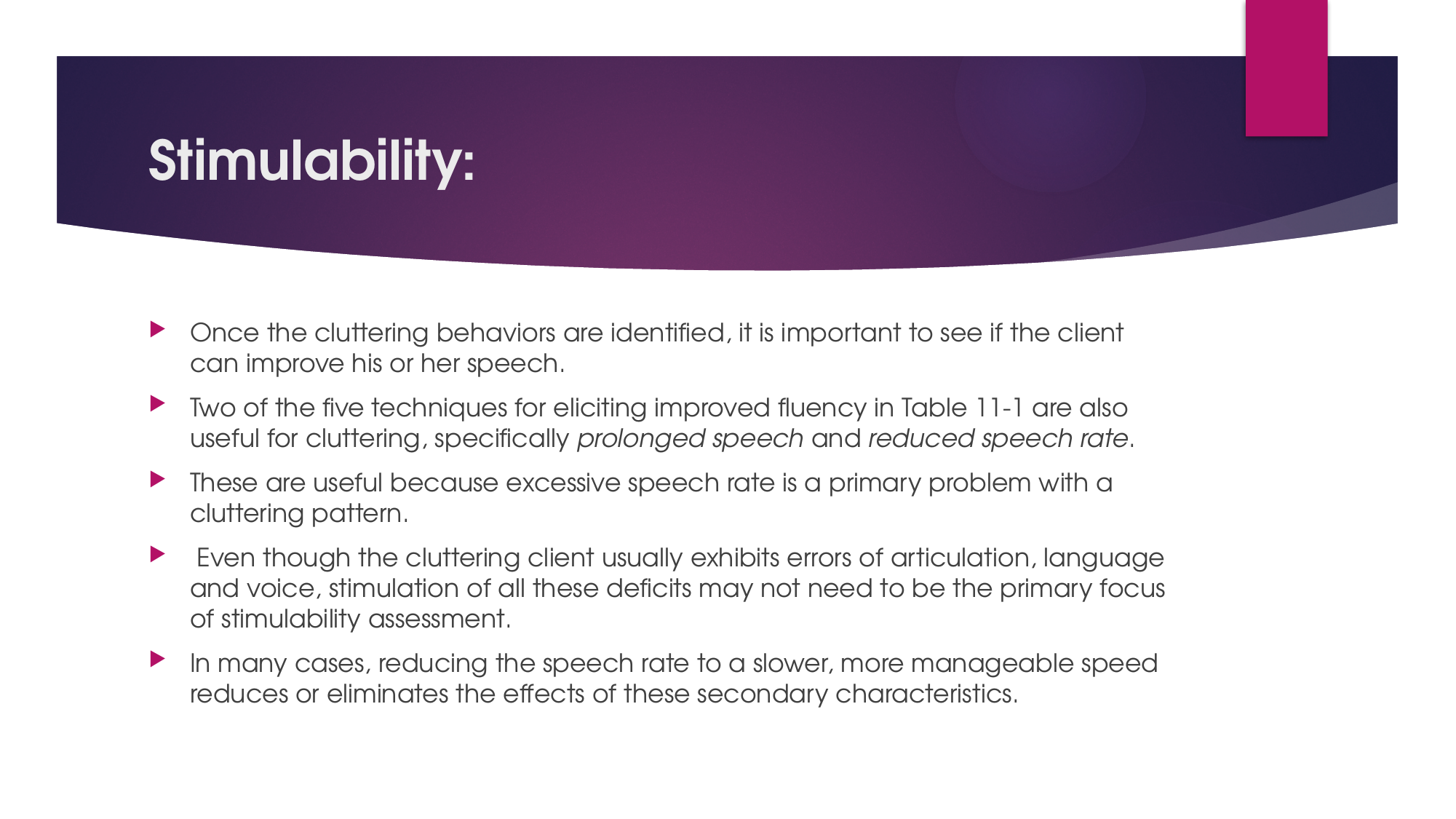

# Stimulability:
Once the cluttering behaviors are identified, it is important to see if the client can improve his or her speech.
Two of the five techniques for eliciting improved fluency in Table 11-1 are also useful for cluttering, specifically prolonged speech and reduced speech rate.
These are useful because excessive speech rate is a primary problem with a cluttering pattern.
 Even though the cluttering client usually exhibits errors of articulation, language and voice, stimulation of all these deficits may not need to be the primary focus of stimulability assessment.
In many cases, reducing the speech rate to a slower, more manageable speed reduces or eliminates the effects of these secondary characteristics.